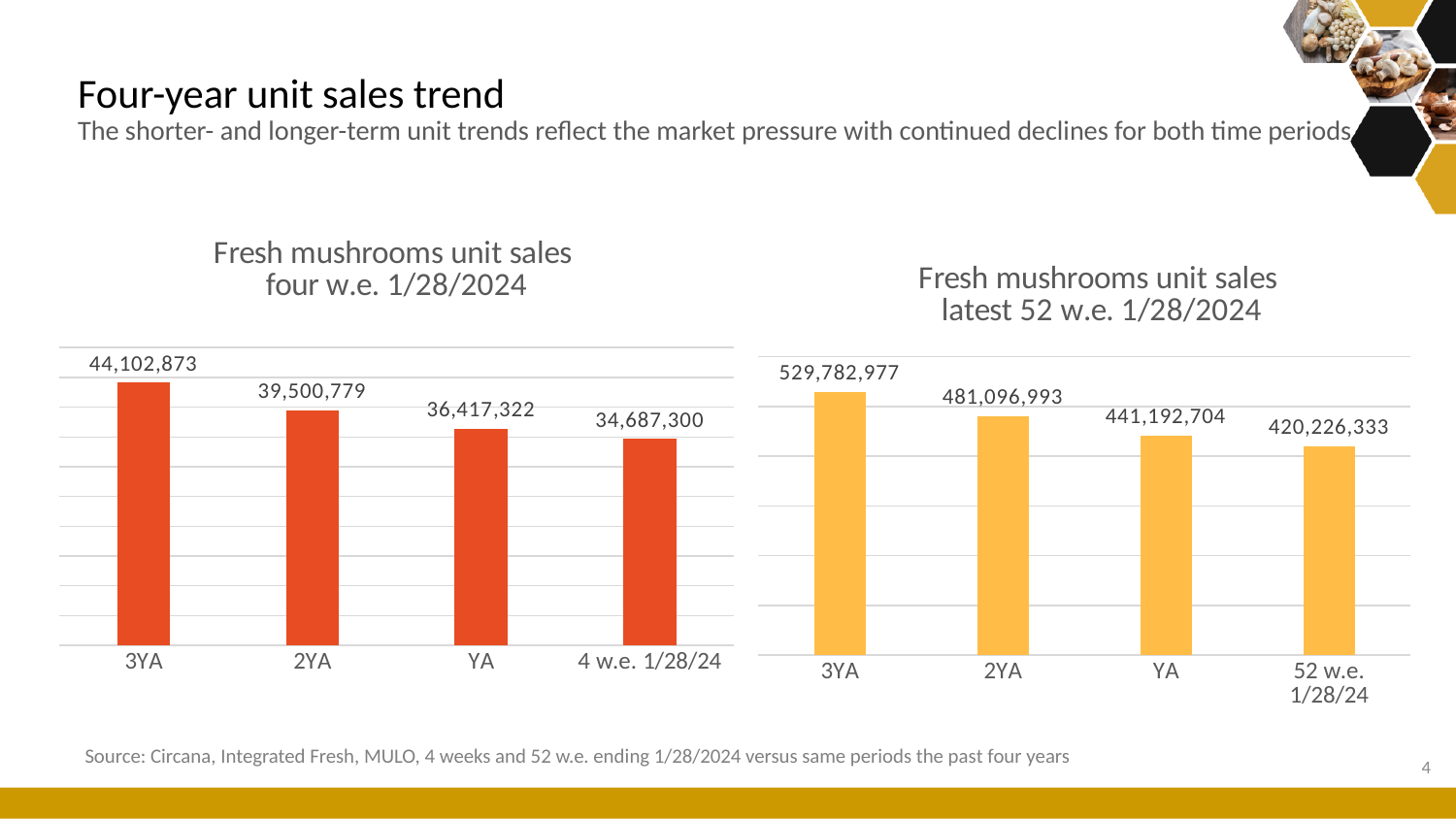

# Four-year unit sales trend The shorter- and longer-term unit trends reflect the market pressure with continued declines for both time periods

### Chart: Fresh mushrooms unit sales four w.e. 1/28/2024

| Category | Four weeks ending 2/20/2022 |
|---|---|
| 3YA | 44102873.11020056 |
| 2YA | 39500778.63138223 |
| YA | 36417322.1757519 |
| 4 w.e. 1/28/24 | 34687300.200304024 |

### Chart: Fresh mushrooms unit sales latest 52 w.e. 1/28/2024

| Category | Four weeks ending 2/20/2022 |
|---|---|
| 3YA | 529782976.7271719 |
| 2YA | 481096993.48358226 |
| YA | 441192703.5524606 |
| 52 w.e. 1/28/24 | 420226333.47752964 |
Source: Circana, Integrated Fresh, MULO, 4 weeks and 52 w.e. ending 1/28/2024 versus same periods the past four years
4